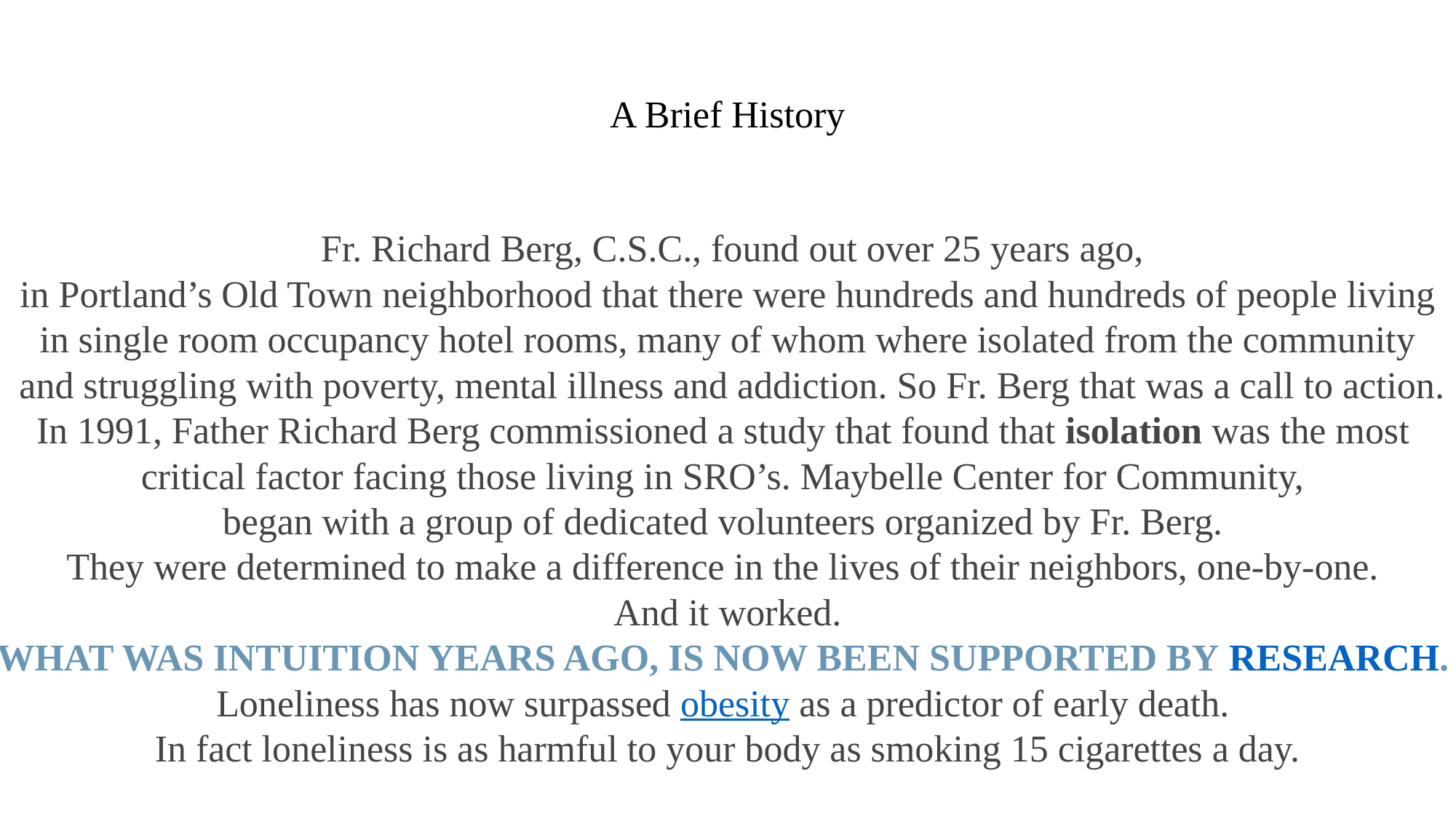

A Brief History
# Fr. Richard Berg, C.S.C., found out over 25 years ago, in Portland’s Old Town neighborhood that there were hundreds and hundreds of people living in single room occupancy hotel rooms, many of whom where isolated from the community and struggling with poverty, mental illness and addiction. So Fr. Berg that was a call to action.
In 1991, Father Richard Berg commissioned a study that found that isolation was the most
critical factor facing those living in SRO’s. Maybelle Center for Community, 
began with a group of dedicated volunteers organized by Fr. Berg.
They were determined to make a difference in the lives of their neighbors, one-by-one.
And it worked.
WHAT WAS INTUITION YEARS AGO, IS NOW BEEN SUPPORTED BY RESEARCH.
Loneliness has now surpassed obesity as a predictor of early death. 
In fact loneliness is as harmful to your body as smoking 15 cigarettes a day.